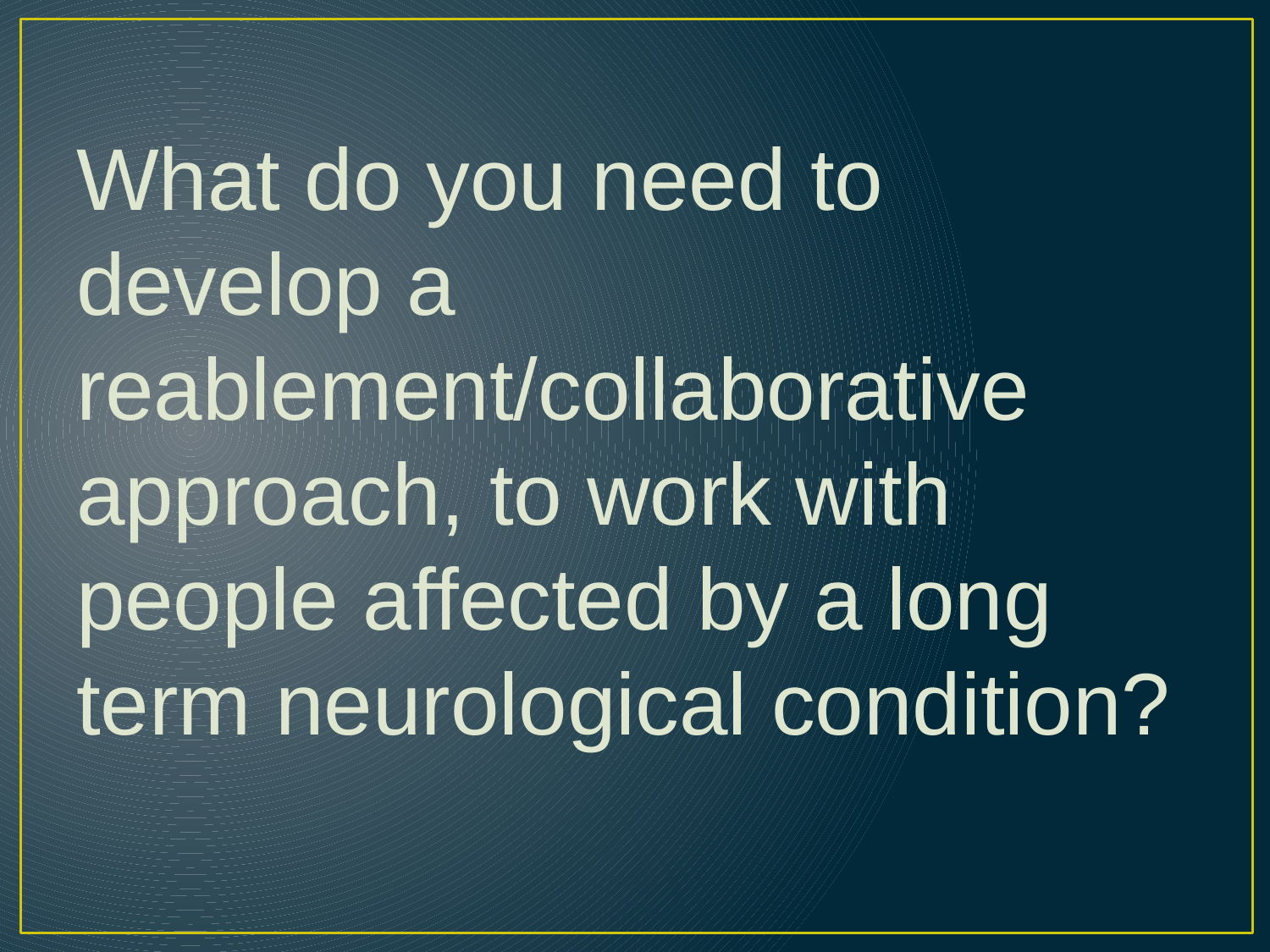

What do you need to develop a reablement/collaborative approach, to work with people affected by a long term neurological condition?